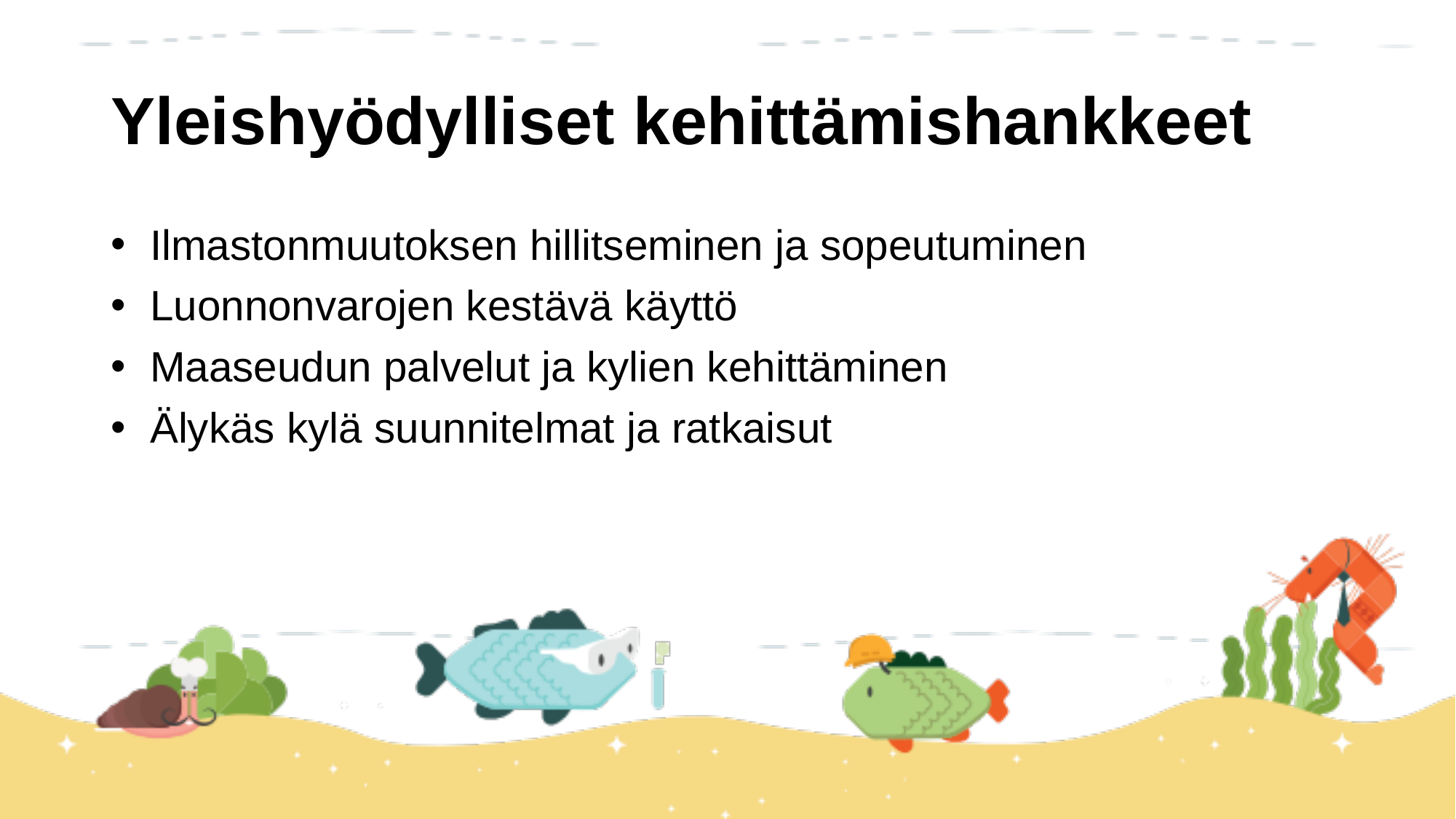

# Yleishyödylliset kehittämishankkeet
 Ilmastonmuutoksen hillitseminen ja sopeutuminen
 Luonnonvarojen kestävä käyttö
 Maaseudun palvelut ja kylien kehittäminen
 Älykäs kylä suunnitelmat ja ratkaisut